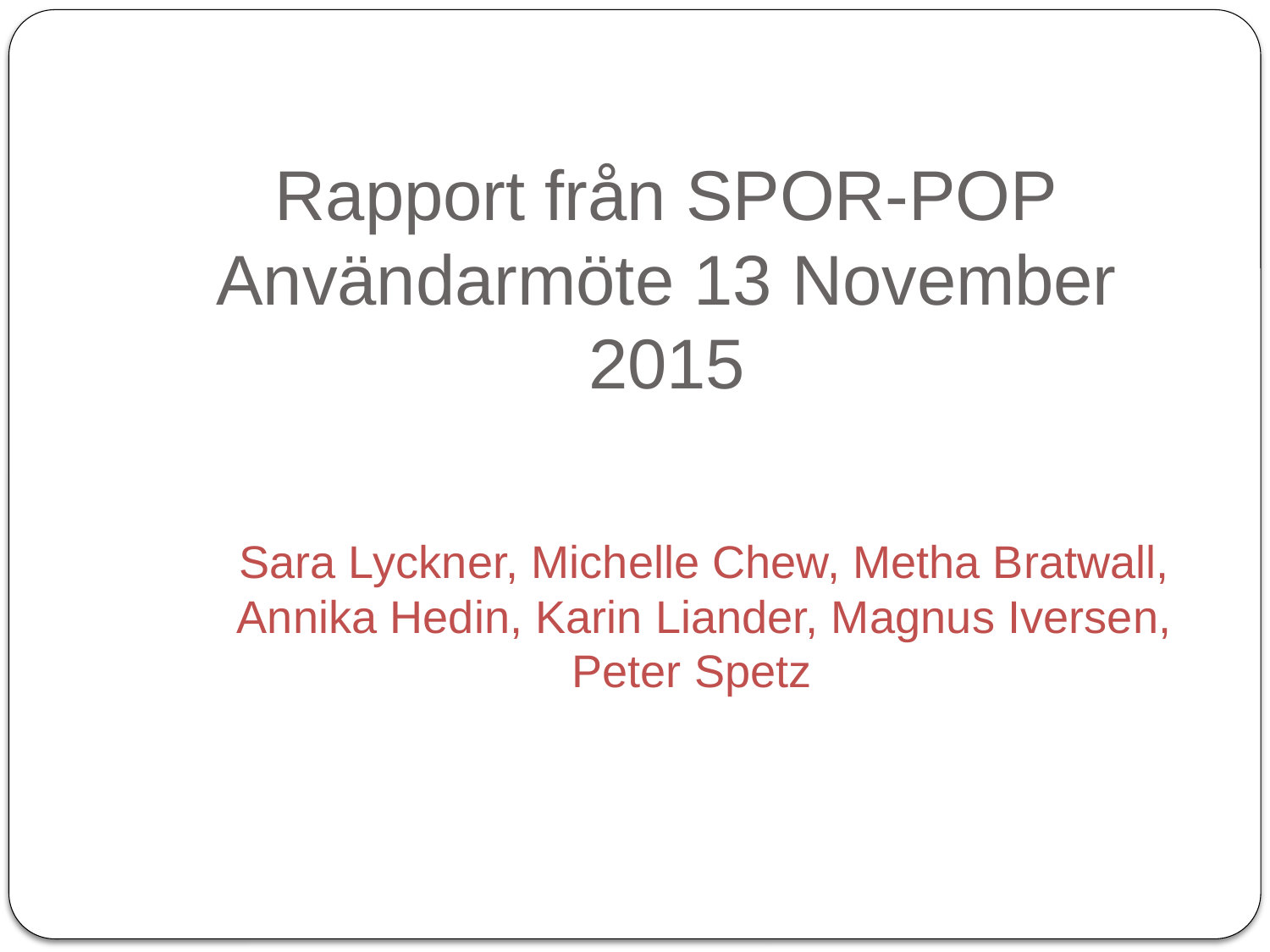

# Rapport från SPOR-POP Användarmöte 13 November 2015
Sara Lyckner, Michelle Chew, Metha Bratwall, Annika Hedin, Karin Liander, Magnus Iversen, Peter Spetz